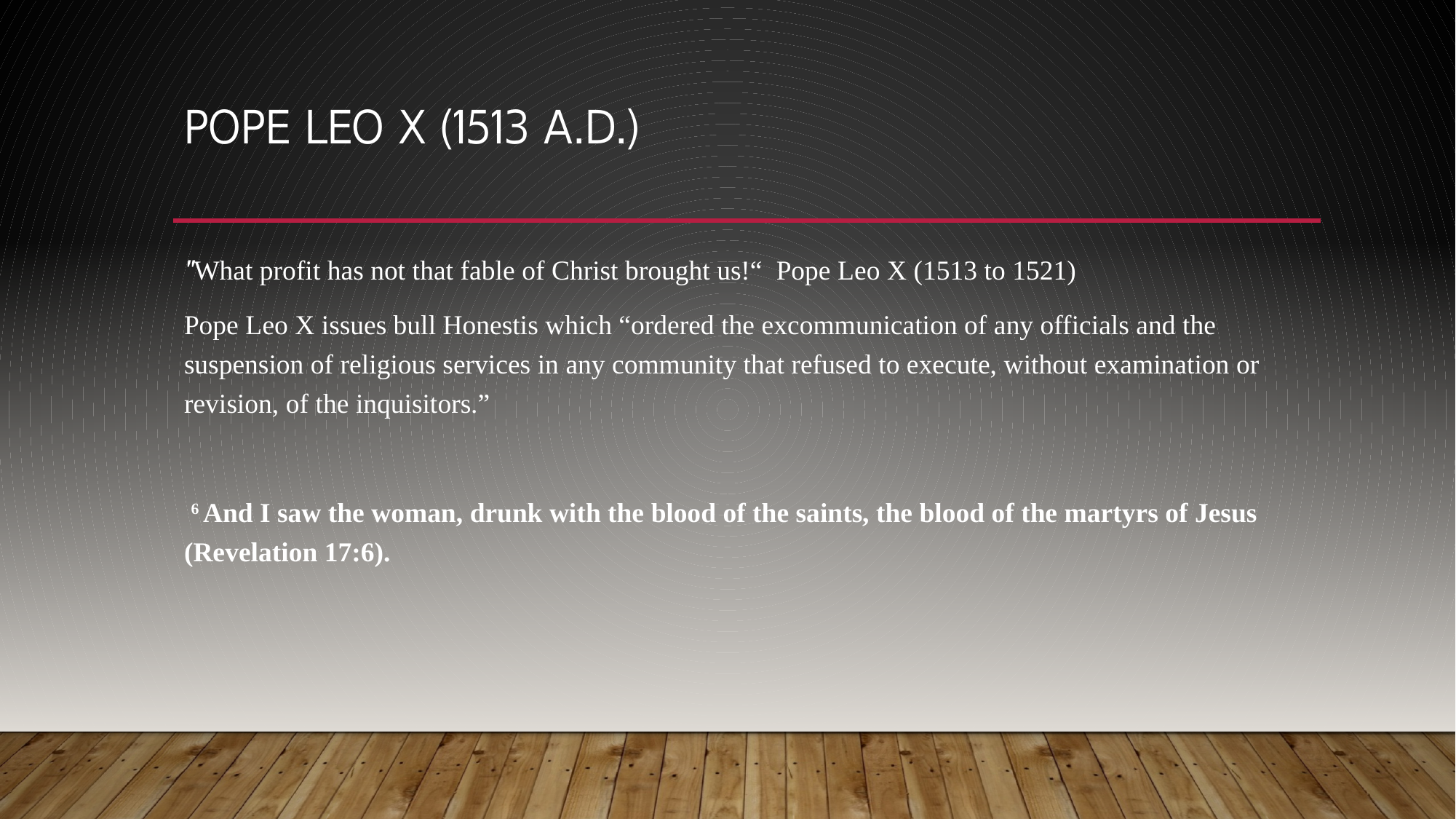

# Pope Leo X (1513 A.D.)
"What profit has not that fable of Christ brought us!“  Pope Leo X (1513 to 1521)
Pope Leo X issues bull Honestis which “ordered the excommunication of any officials and the suspension of religious services in any community that refused to execute, without examination or revision, of the inquisitors.”

 6 And I saw the woman, drunk with the blood of the saints, the blood of the martyrs of Jesus (Revelation 17:6).